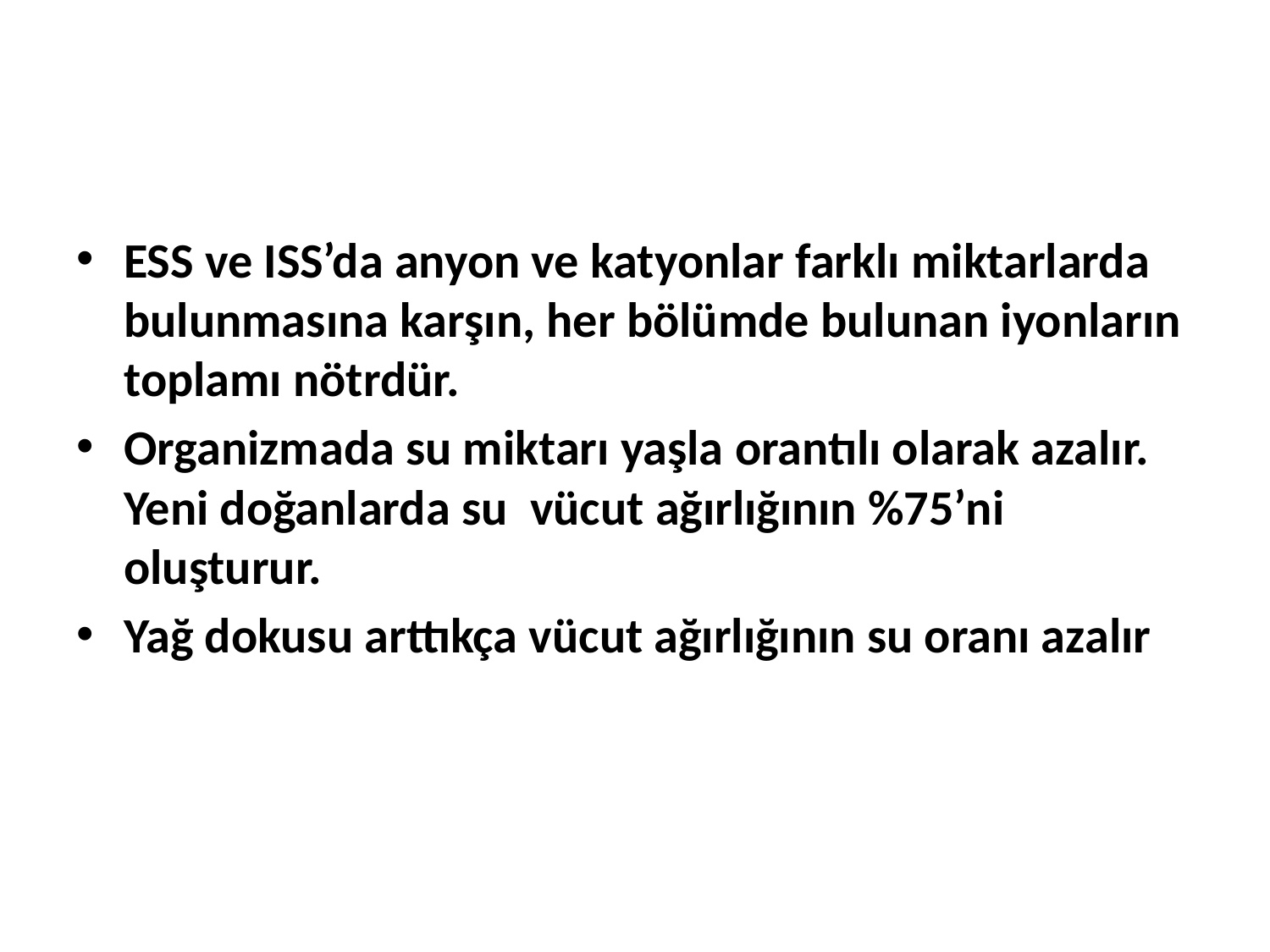

ESS ve ISS’da anyon ve katyonlar farklı miktarlarda bulunmasına karşın, her bölümde bulunan iyonların toplamı nötrdür.
Organizmada su miktarı yaşla orantılı olarak azalır. Yeni doğanlarda su  vücut ağırlığının %75’ni oluşturur.
Yağ dokusu arttıkça vücut ağırlığının su oranı azalır